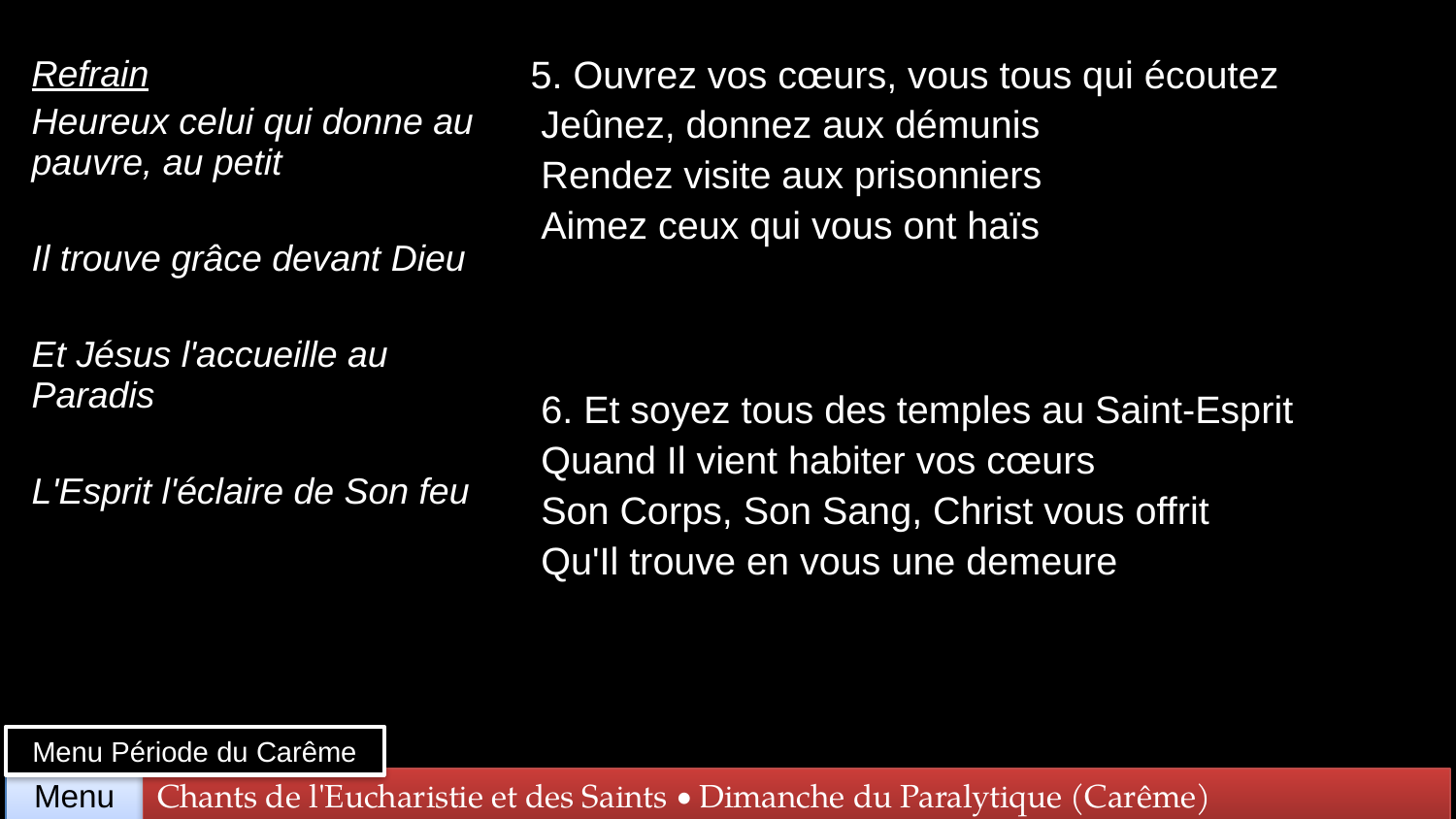

| Refrain Heureux celui qui donne au pauvre, au petit Il trouve grâce devant Dieu Et Jésus l'accueille au Paradis L'Esprit l'éclaire de Son feu | 5. Ouvrez vos cœurs, vous tous qui écoutez Jeûnez, donnez aux démunis Rendez visite aux prisonniers Aimez ceux qui vous ont haïs |
| --- | --- |
|  | 6. Et soyez tous des temples au Saint-Esprit Quand Il vient habiter vos cœurs Son Corps, Son Sang, Christ vous offrit Qu'Il trouve en vous une demeure |

Menu Période du Carême
Chants de l'Eucharistie et des Saints • Dimanche du Paralytique (Carême)
Menu